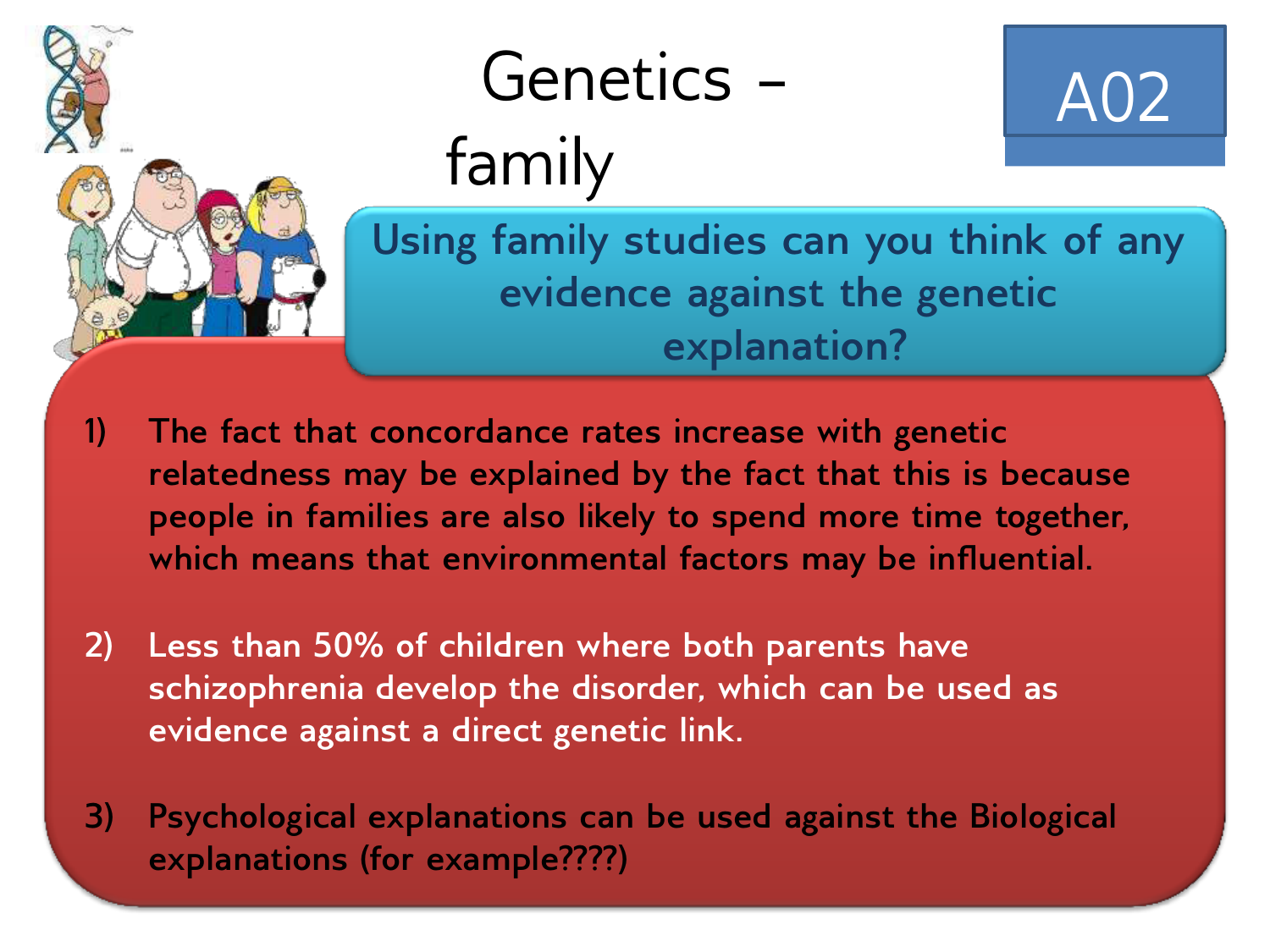

A02
# Genetics –  family studies

Using family studies can you think of any  evidence against the genetic  explanation?
The fact that concordance rates increase with genetic  relatedness may be explained by the fact that this is because  people in families are also likely to spend more time together,  which means that environmental factors may be influential.

Less than 50% of children where both parents have  schizophrenia develop the disorder, which can be used as  evidence against a direct genetic link.

Psychological explanations can be used against the Biological  explanations (for example????)